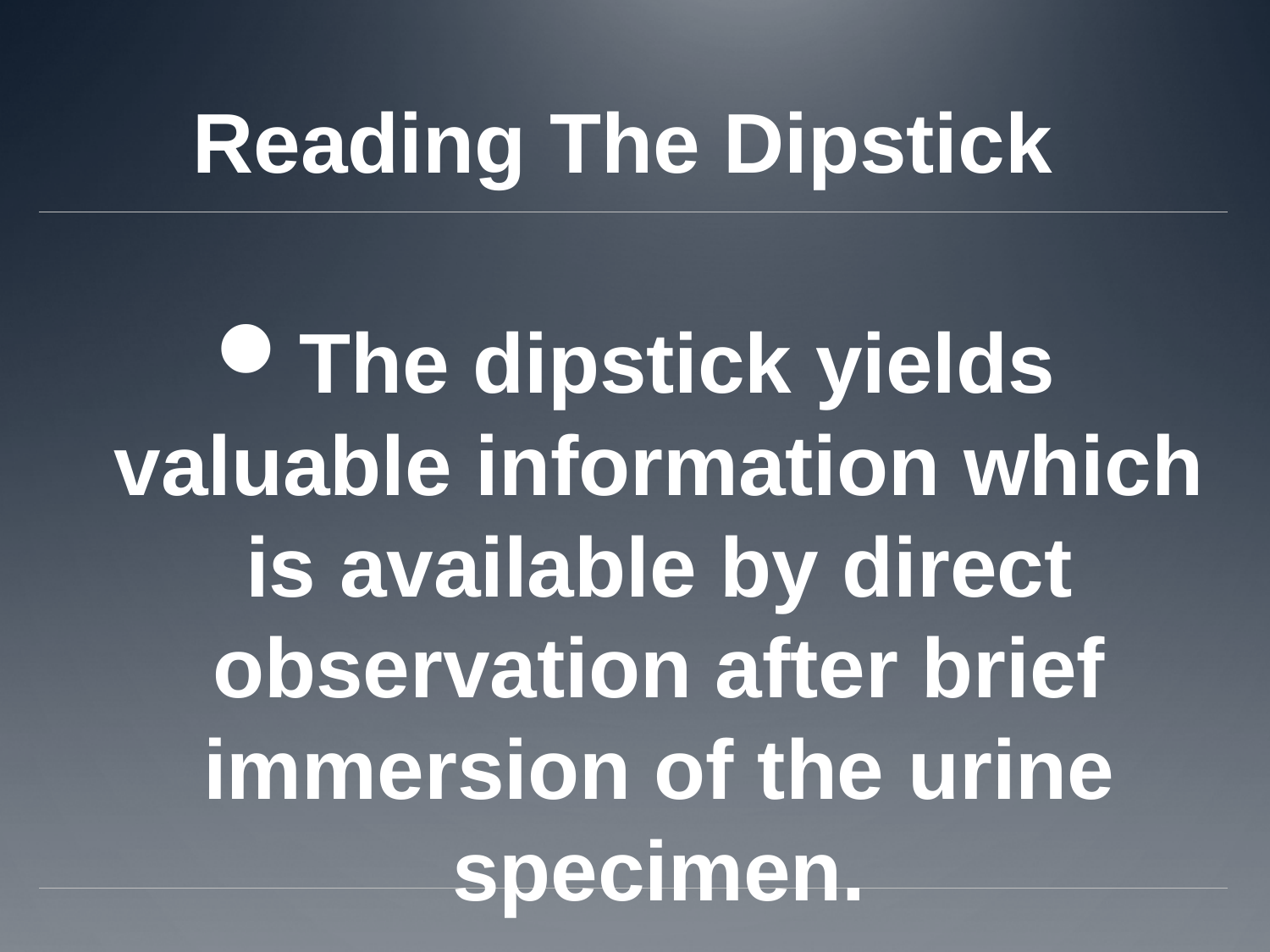

# Reading The Dipstick
The dipstick yields valuable information which is available by direct observation after brief immersion of the urine specimen.